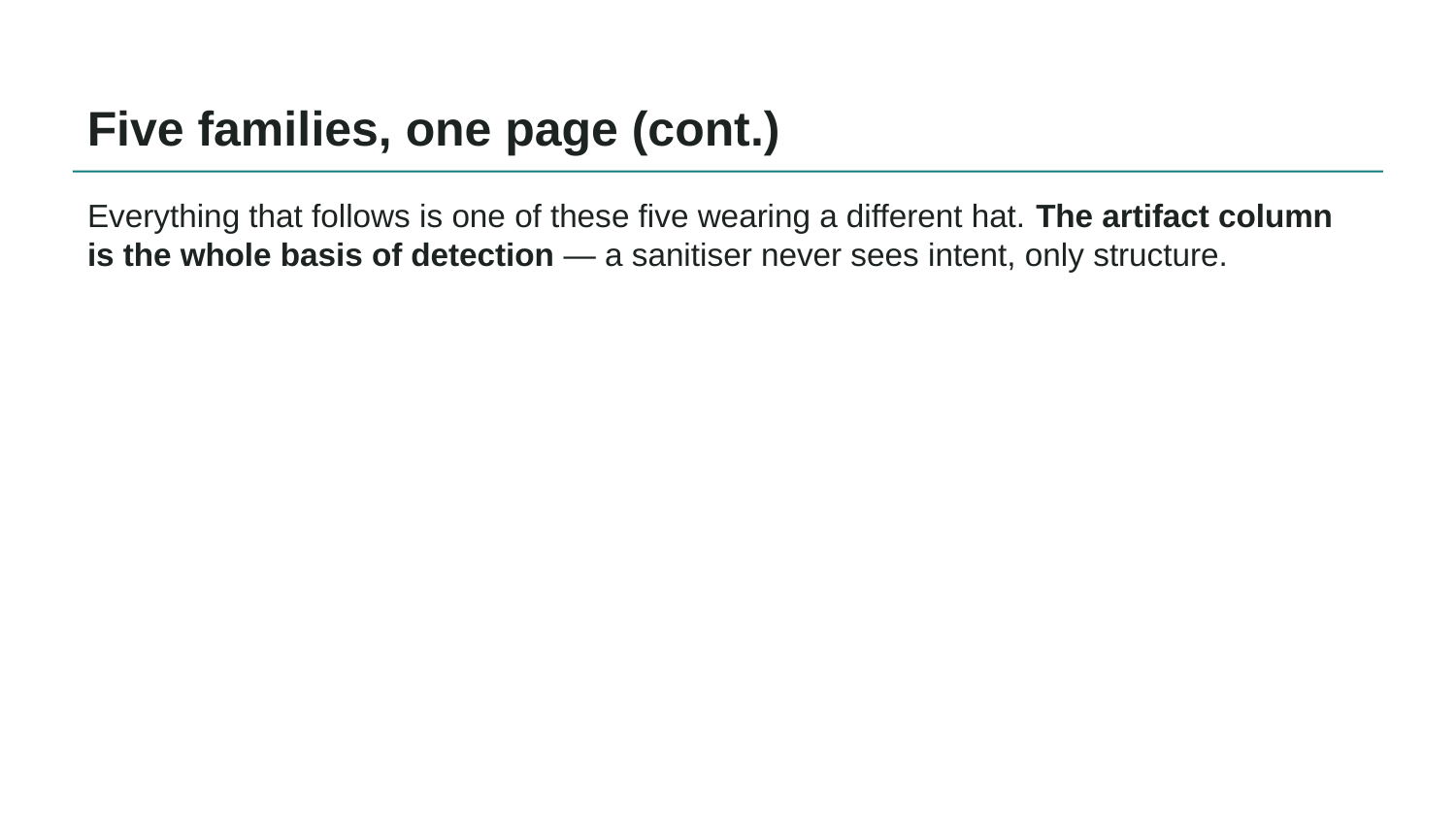

# Five families, one page (cont.)
Everything that follows is one of these five wearing a different hat. The artifact column is the whole basis of detection — a sanitiser never sees intent, only structure.